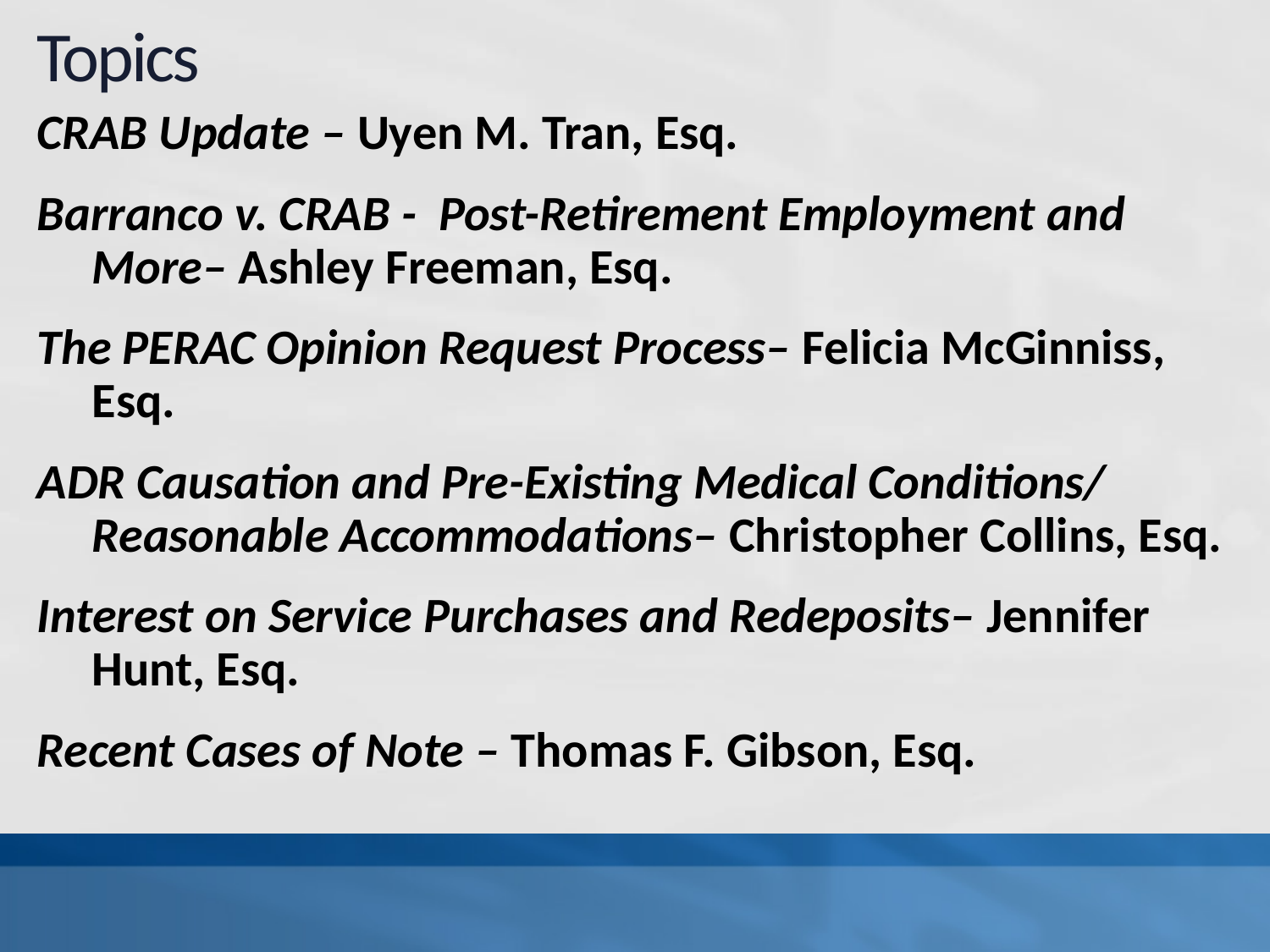

Topics
CRAB Update – Uyen M. Tran, Esq.
Barranco v. CRAB -  Post-Retirement Employment and More– Ashley Freeman, Esq.
The PERAC Opinion Request Process– Felicia McGinniss, Esq.
ADR Causation and Pre-Existing Medical Conditions/ Reasonable Accommodations– Christopher Collins, Esq.
Interest on Service Purchases and Redeposits– Jennifer Hunt, Esq.
Recent Cases of Note – Thomas F. Gibson, Esq.